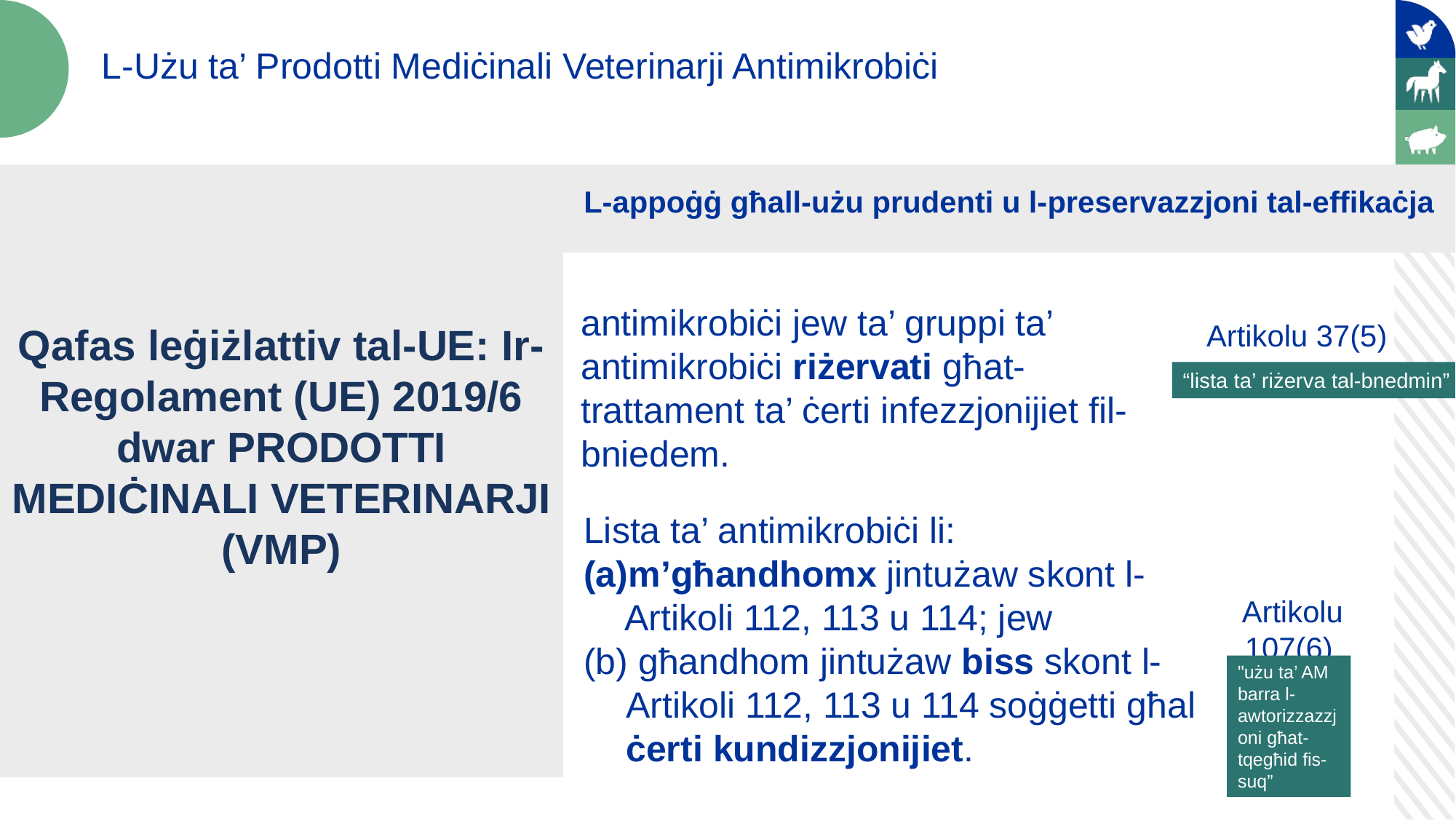

L-Użu ta’ Prodotti Mediċinali Veterinarji Antimikrobiċi

Qafas leġiżlattiv tal-UE: Ir-Regolament (UE) 2019/6 dwar PRODOTTI MEDIĊINALI VETERINARJI (VMP)

L-appoġġ għall-użu prudenti u l-preservazzjoni tal-effikaċja

antimikrobiċi jew ta’ gruppi ta’ antimikrobiċi riżervati għat-trattament ta’ ċerti infezzjonijiet fil-bniedem.
!Artikolu 37(5)
“lista ta’ riżerva tal-bnedmin”
Lista ta’ antimikrobiċi li:
m’għandhomx jintużaw skont l-Artikoli 112, 113 u 114; jew
(b) għandhom jintużaw biss skont l-Artikoli 112, 113 u 114 soġġetti għal ċerti kundizzjonijiet.
!Artikolu 107(6)
"użu ta’ AM barra l-awtorizzazzjoni għat-tqegħid fis-suq”​​